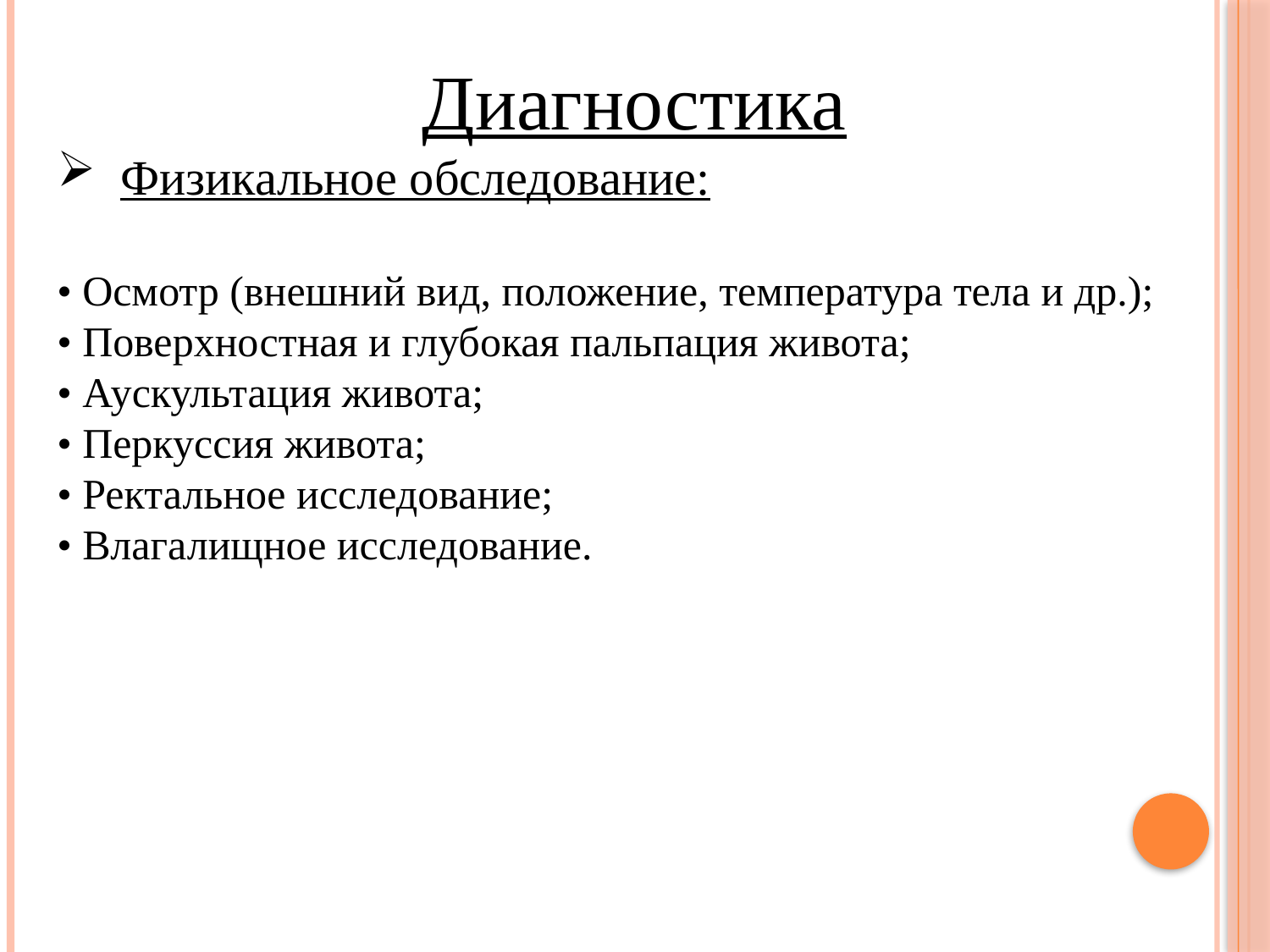

Диагностика
Физикальное обследование:

• Осмотр (внешний вид, положение, температура тела и др.);
• Поверхностная и глубокая пальпация живота;
• Аускультация живота;
• Перкуссия живота;
• Ректальное исследование;
• Влагалищное исследование.